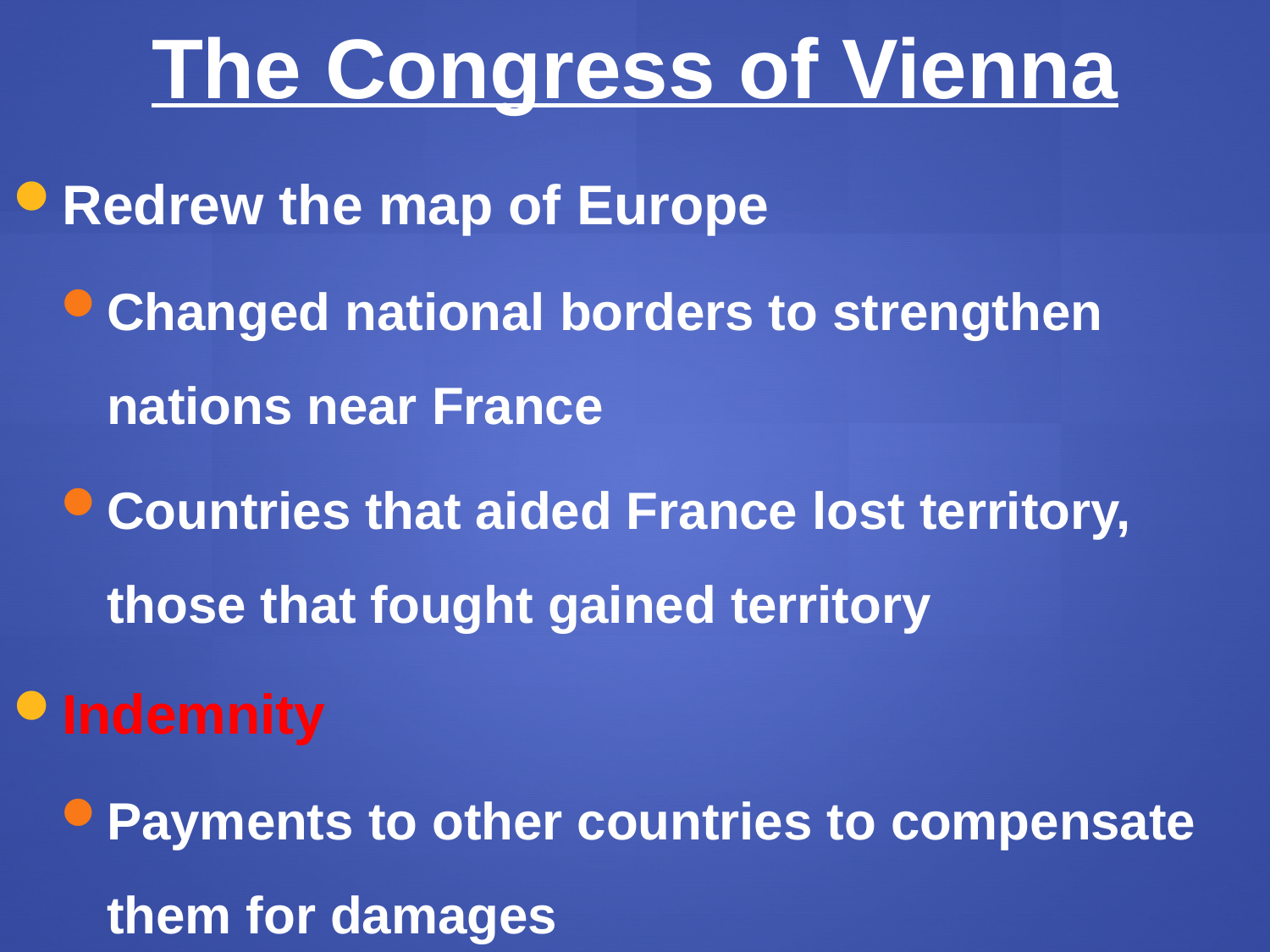

The Congress of Vienna
Redrew the map of Europe
Changed national borders to strengthen nations near France
Countries that aided France lost territory, those that fought gained territory
Indemnity
Payments to other countries to compensate them for damages